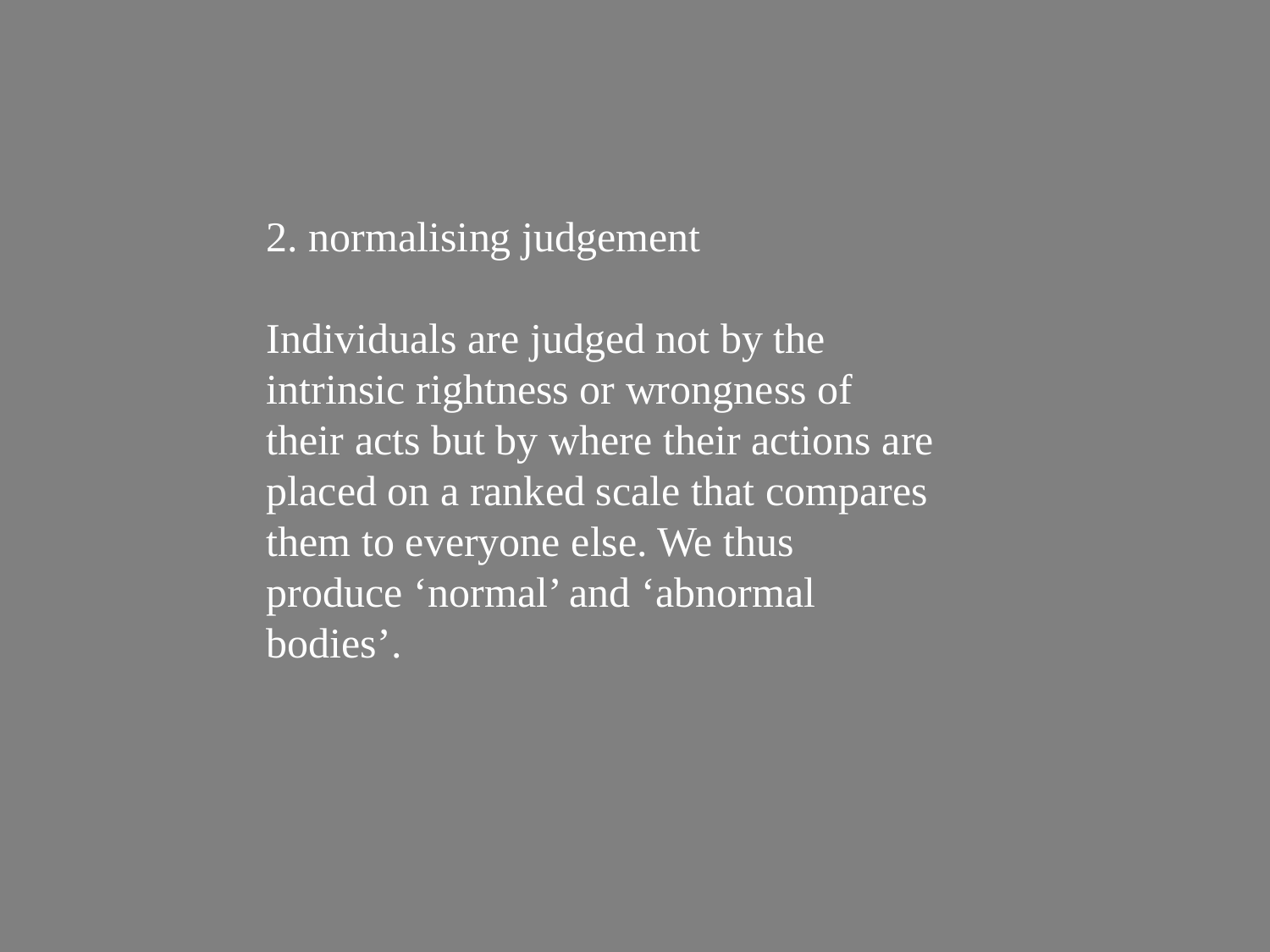

2. normalising judgement

Individuals are judged not by the intrinsic rightness or wrongness of their acts but by where their actions are placed on a ranked scale that compares them to everyone else. We thus produce ‘normal’ and ‘abnormal bodies’.